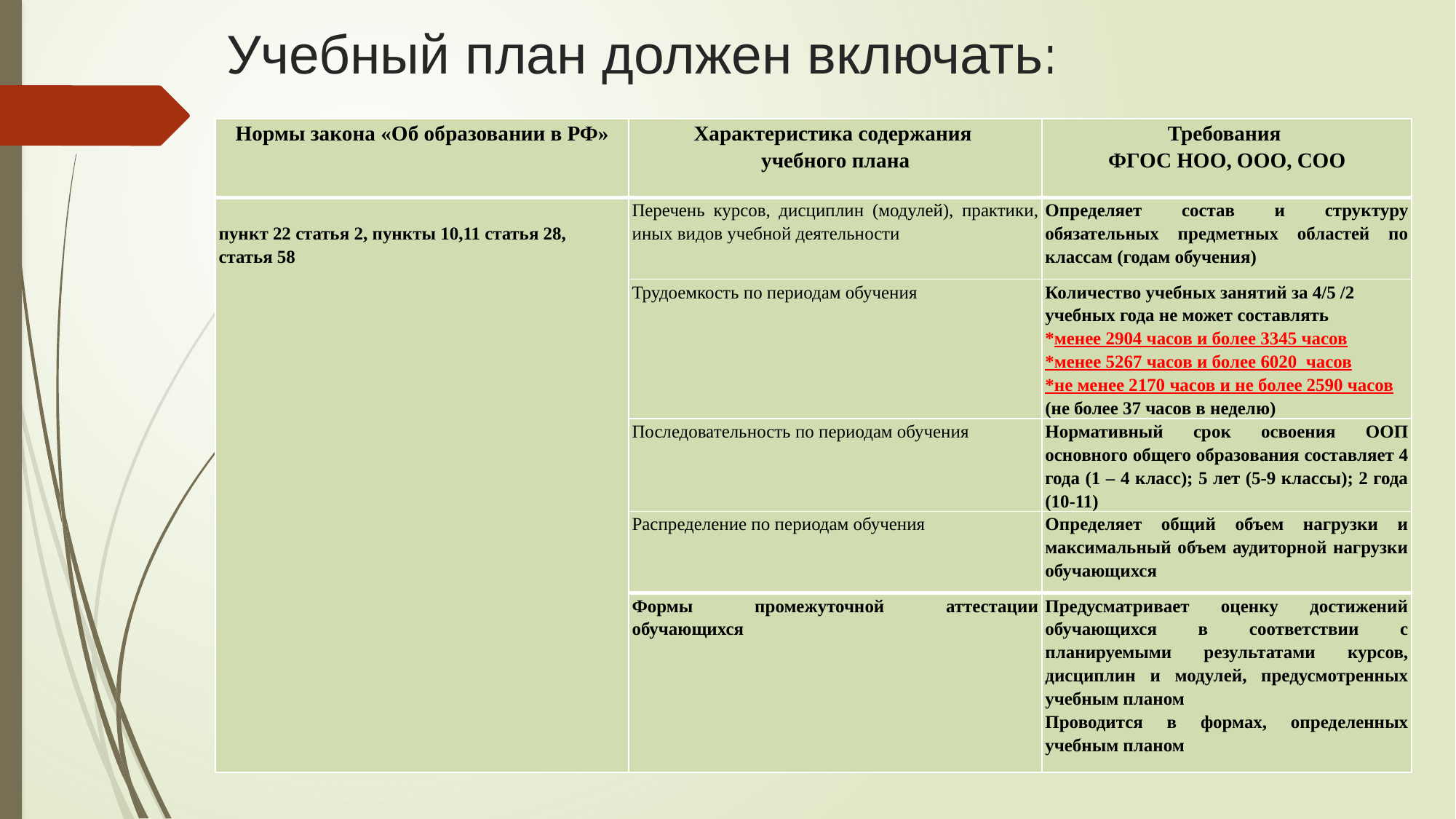

# Учебный план должен включать:
| Нормы закона «Об образовании в РФ» | Характеристика содержания учебного плана | Требования ФГОС НОО, ООО, СОО |
| --- | --- | --- |
| пункт 22 статья 2, пункты 10,11 статья 28, статья 58 | Перечень курсов, дисциплин (модулей), практики, иных видов учебной деятельности | Определяет состав и структуру обязательных предметных областей по классам (годам обучения) |
|  | Трудоемкость по периодам обучения | Количество учебных занятий за 4/5 /2 учебных года не может составлять \*менее 2904 часов и более 3345 часов \*менее 5267 часов и более 6020  часов \*не менее 2170 часов и не более 2590 часов (не более 37 часов в неделю) |
|  | Последовательность по периодам обучения | Нормативный срок освоения ООП основного общего образования составляет 4 года (1 – 4 класс); 5 лет (5-9 классы); 2 года (10-11) |
|  | Распределение по периодам обучения | Определяет общий объем нагрузки и максимальный объем аудиторной нагрузки обучающихся |
|  | Формы промежуточной аттестации обучающихся | Предусматривает оценку достижений обучающихся в соответствии с планируемыми результатами курсов, дисциплин и модулей, предусмотренных учебным планом Проводится в формах, определенных учебным планом |